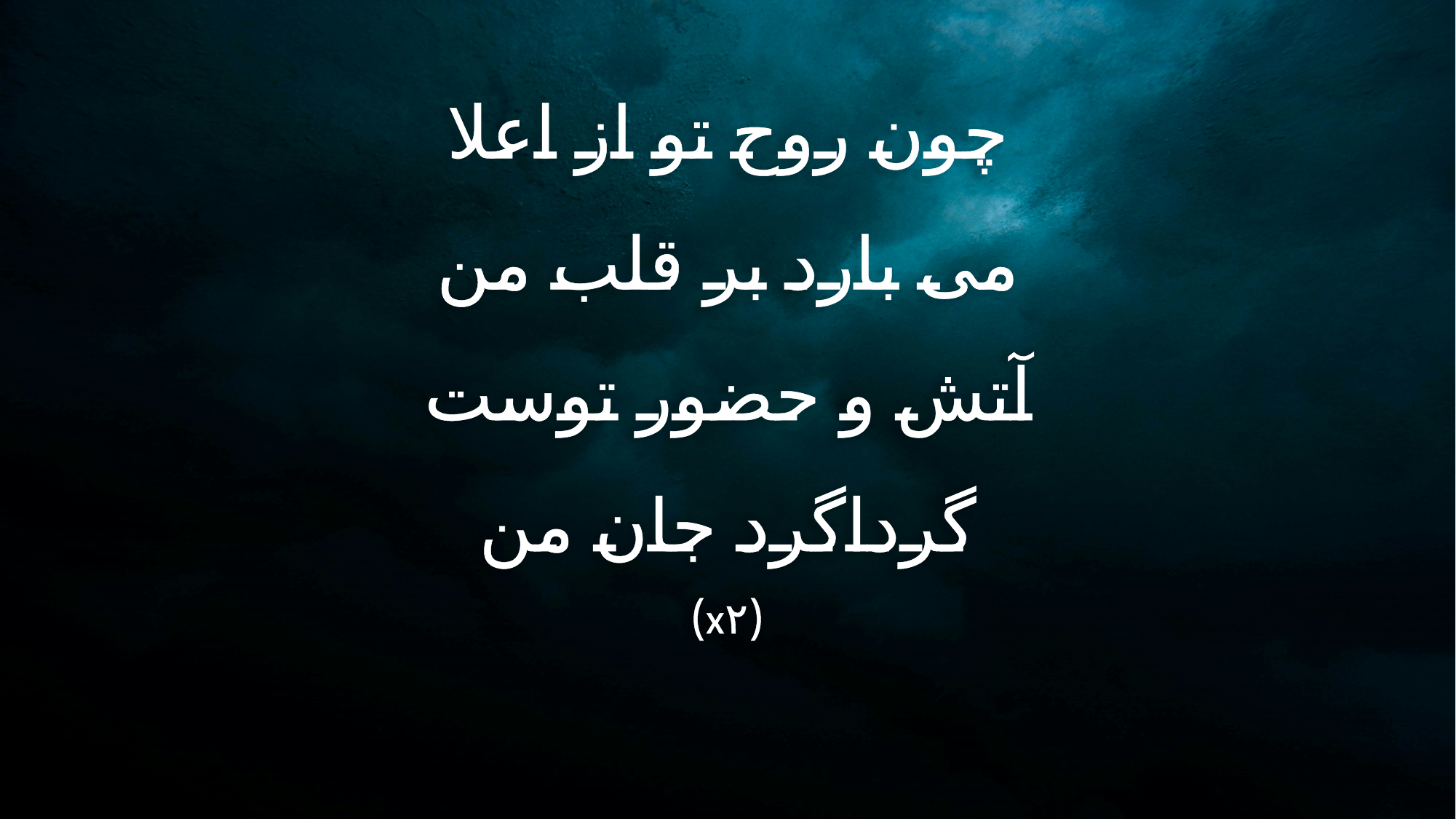

چون روح تو از اعلا
می بارد بر قلب من
آتش و حضور توست
گرداگرد جان من
(x۲)